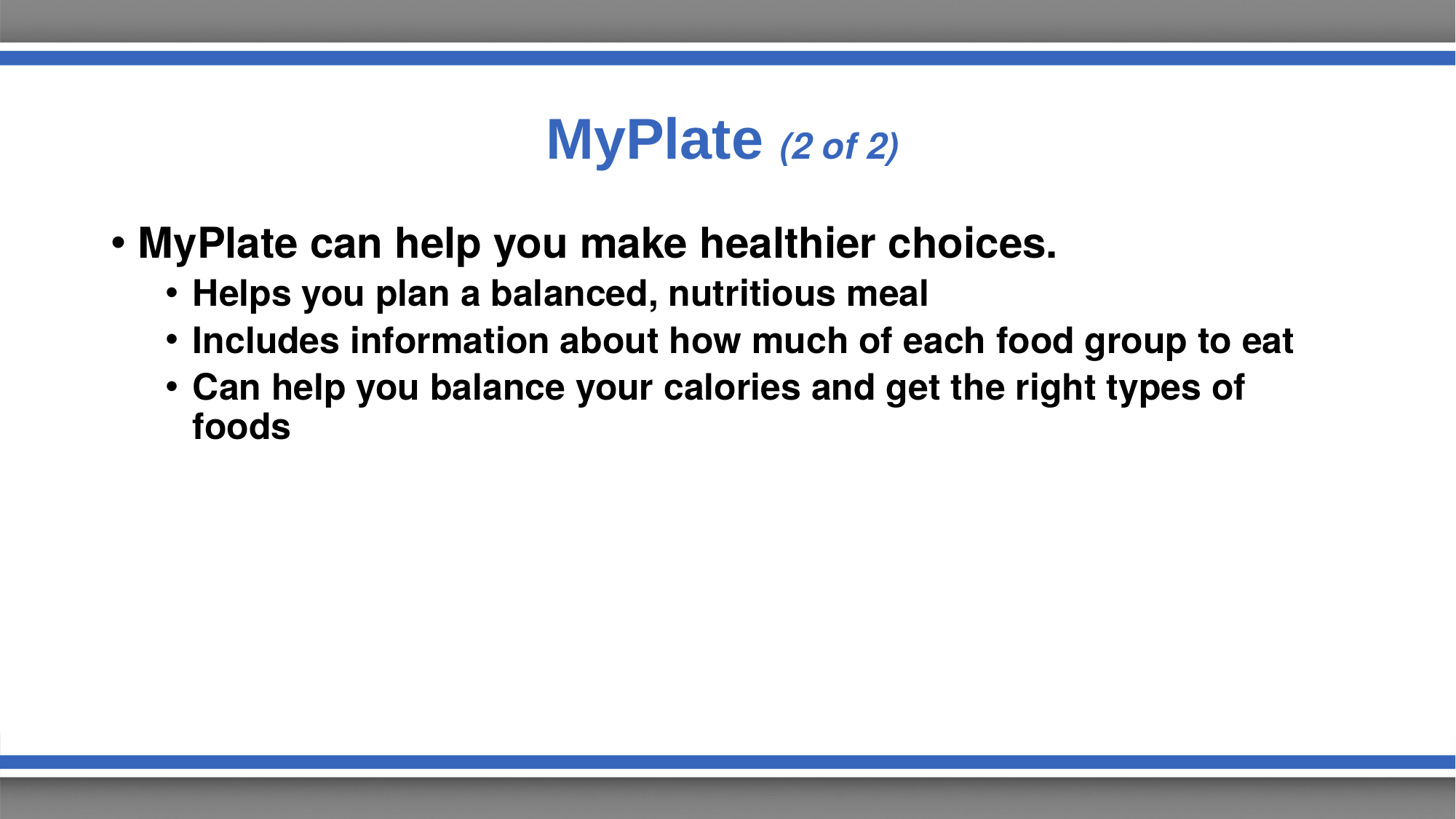

# MyPlate (2 of 2)
MyPlate can help you make healthier choices.
Helps you plan a balanced, nutritious meal
Includes information about how much of each food group to eat
Can help you balance your calories and get the right types of foods